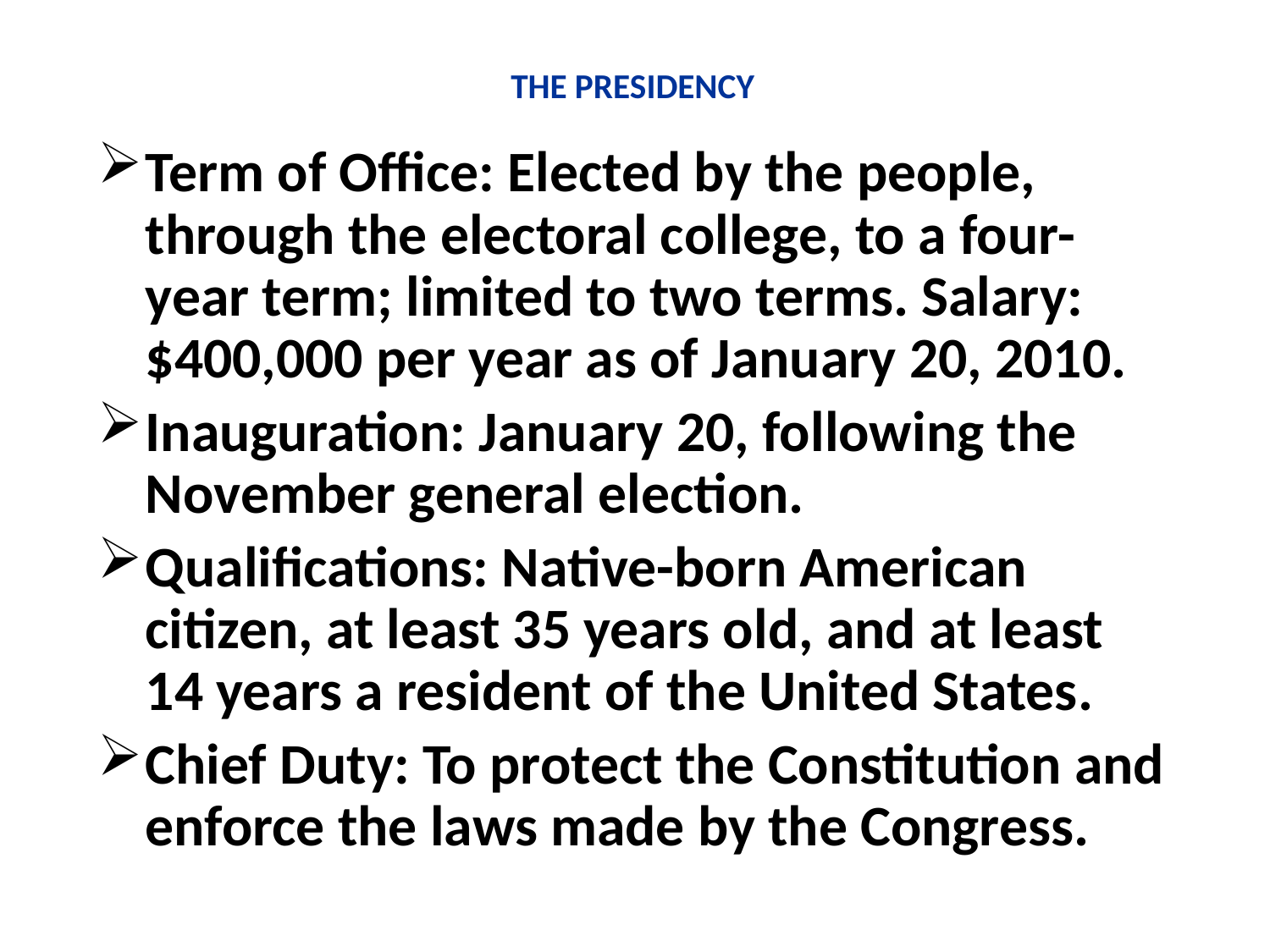

# THE PRESIDENCY
Term of Office: Elected by the people, through the electoral college, to a four-year term; limited to two terms. Salary: $400,000 per year as of January 20, 2010.
Inauguration: January 20, following the November general election.
Qualifications: Native-born American citizen, at least 35 years old, and at least 14 years a resident of the United States.
Chief Duty: To protect the Constitution and enforce the laws made by the Congress.